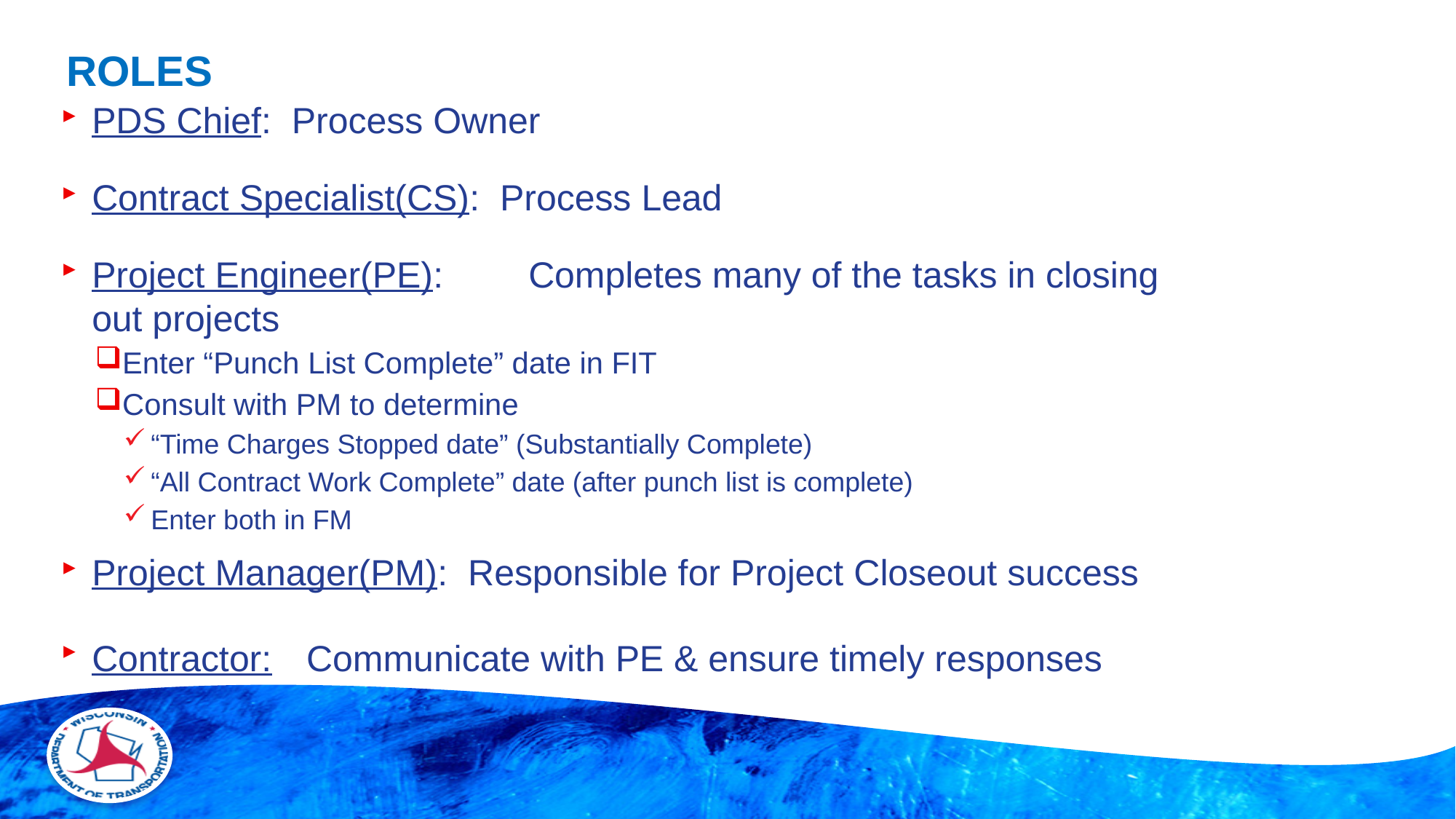

# ROLES
PDS Chief:  Process Owner

Contract Specialist(CS):  Process Lead

Project Engineer(PE):	Completes many of the tasks in closing out projects
Enter “Punch List Complete” date in FIT
Consult with PM to determine
“Time Charges Stopped date” (Substantially Complete)
“All Contract Work Complete” date (after punch list is complete)
Enter both in FM

Project Manager(PM):  Responsible for Project Closeout success

Contractor:   Communicate with PE & ensure timely responses